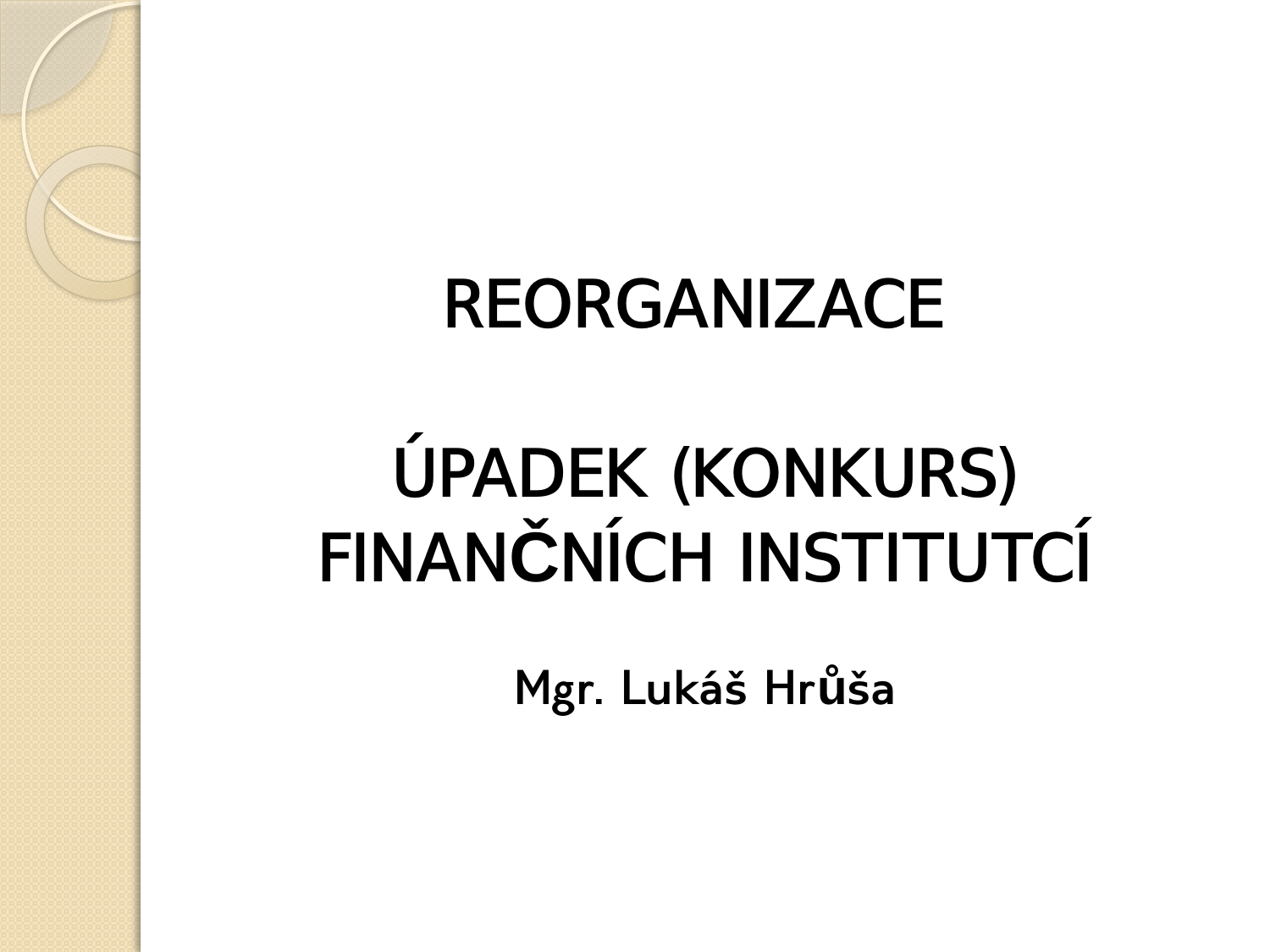

# REORGANIZACE ÚPADEK (KONKURS) FINANČNÍCH INSTITUTCÍ Mgr. Lukáš Hrůša